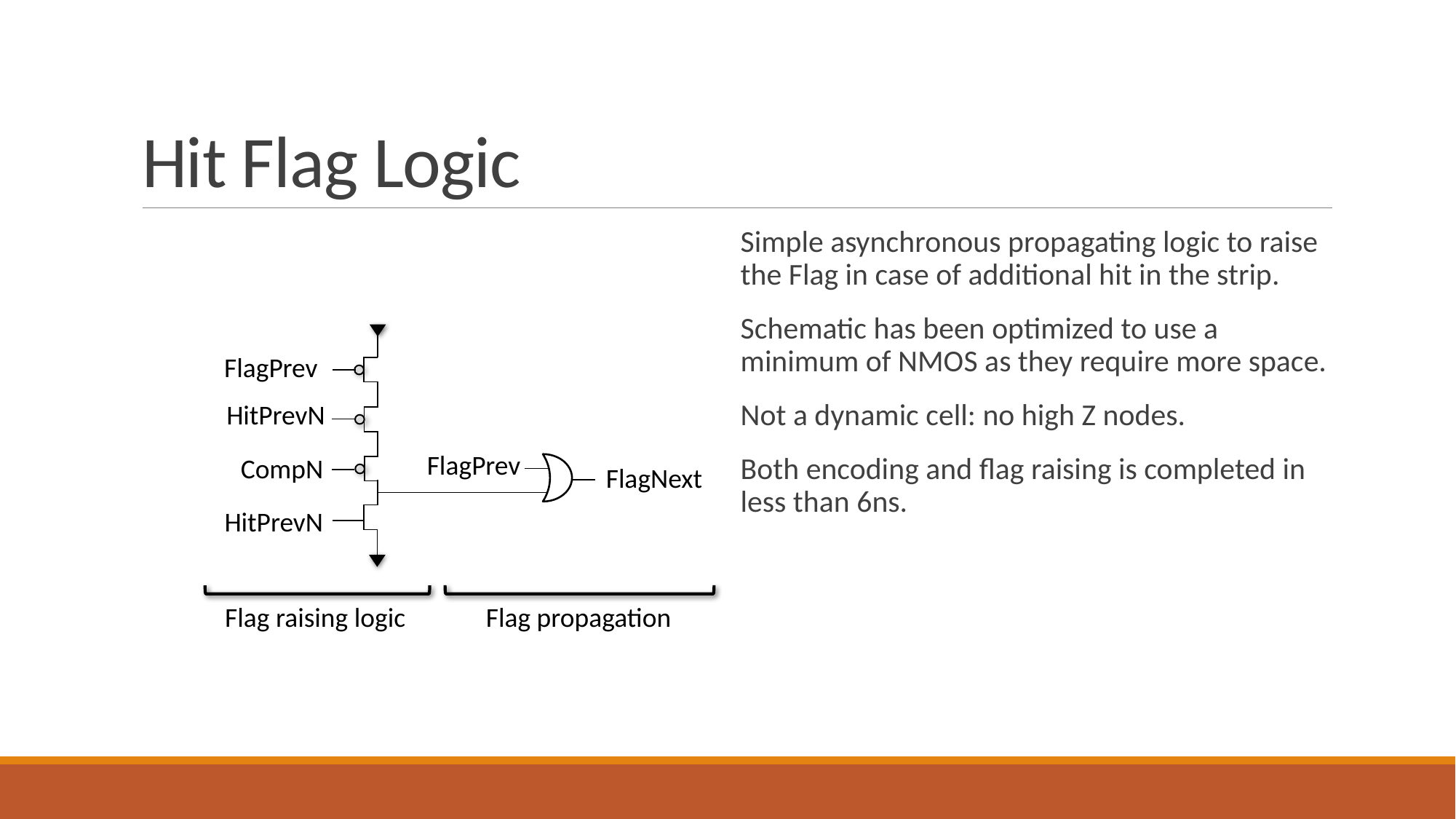

# Hit Flag Logic
Simple asynchronous propagating logic to raise the Flag in case of additional hit in the strip.
Schematic has been optimized to use a minimum of NMOS as they require more space.
Not a dynamic cell: no high Z nodes.
Both encoding and flag raising is completed in less than 6ns.

FlagPrev

HitPrevN

FlagPrev
CompN

FlagNext

HitPrevN

Flag raising logic
Flag propagation